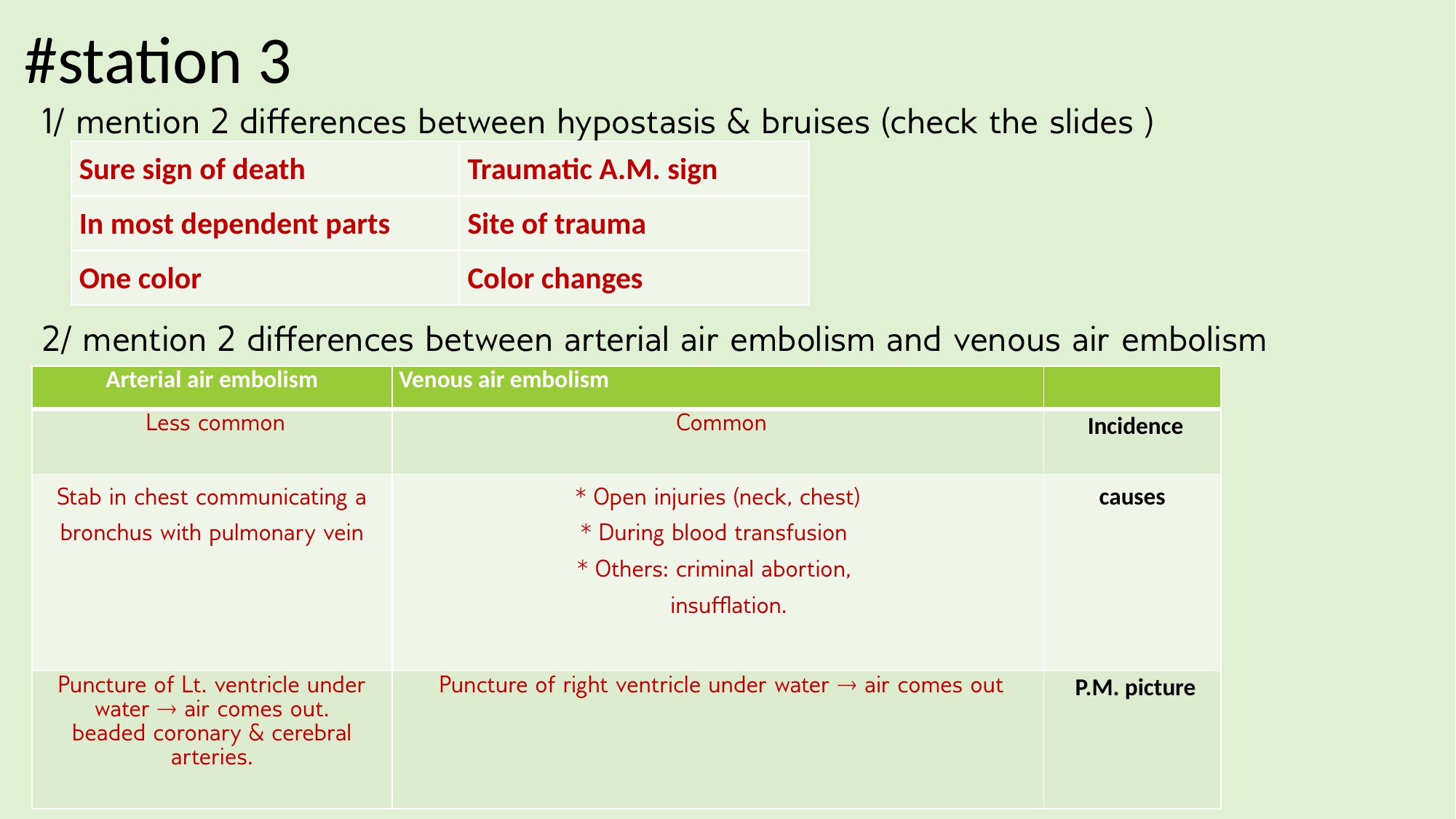

#station 3
1/ mention 2 differences between hypostasis & bruises (check the slides )

2/ mention 2 differences between arterial air embolism and venous air embolism
| Sure sign of death | Traumatic A.M. sign |
| --- | --- |
| In most dependent parts | Site of trauma |
| One color | Color changes |
| Arterial air embolism | Venous air embolism |  |
| --- | --- | --- |
| Less common | Common | Incidence |
| Stab in chest communicating a bronchus with pulmonary vein | \* Open injuries (neck, chest) \* During blood transfusion \* Others: criminal abortion, insufflation. | causes |
| Puncture of Lt. ventricle under water → air comes out. beaded coronary & cerebral arteries. | Puncture of right ventricle under water → air comes out | P.M. picture |